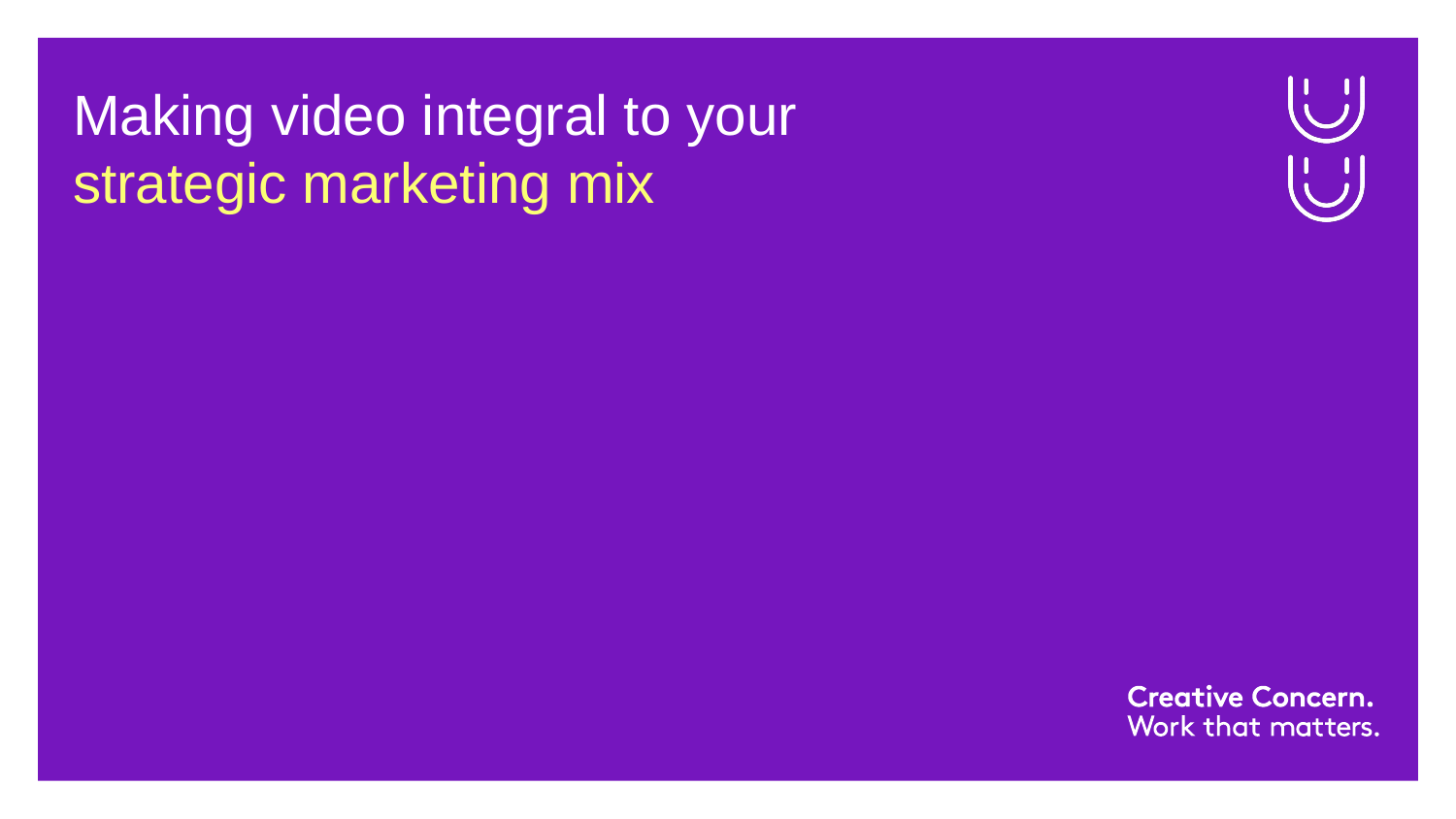

Making video integral to your strategic marketing mix